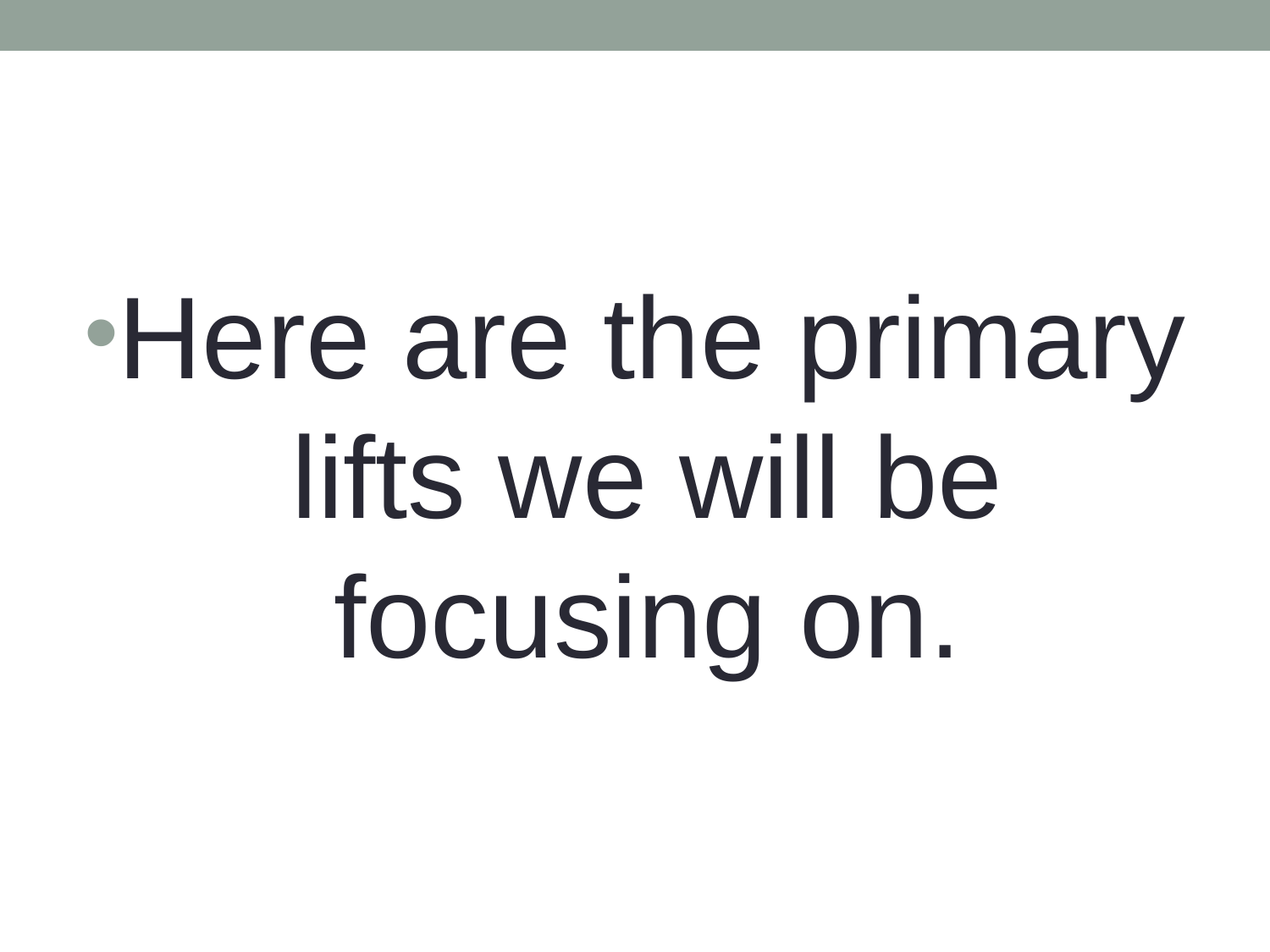

#

Here are the primary lifts we will be focusing on.